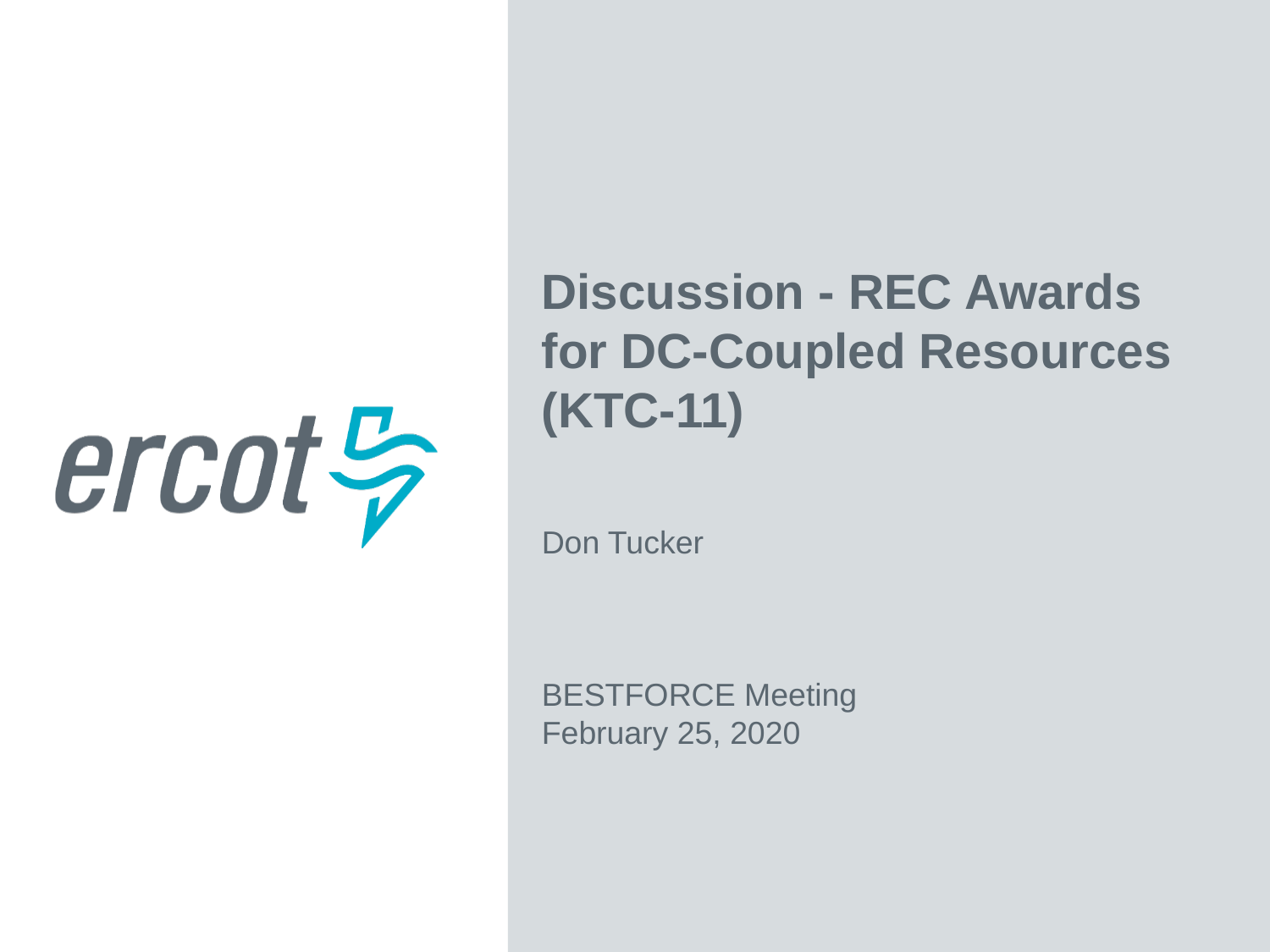

Discussion - REC Awards for DC-Coupled Resources (KTC-11)

Don Tucker

BESTFORCE Meeting
February 25, 2020